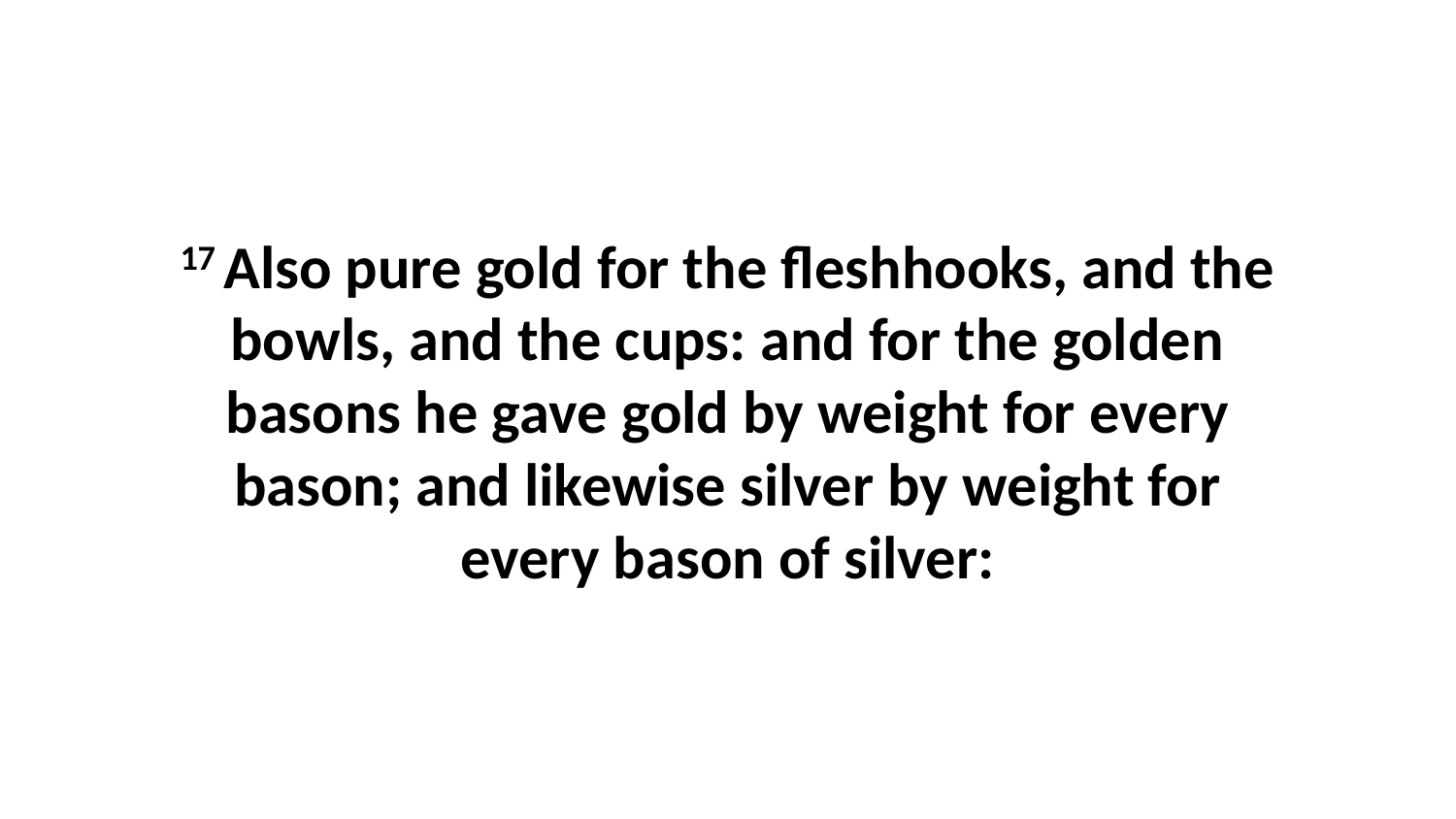

17 Also pure gold for the fleshhooks, and the bowls, and the cups: and for the golden basons he gave gold by weight for every bason; and likewise silver by weight for every bason of silver: